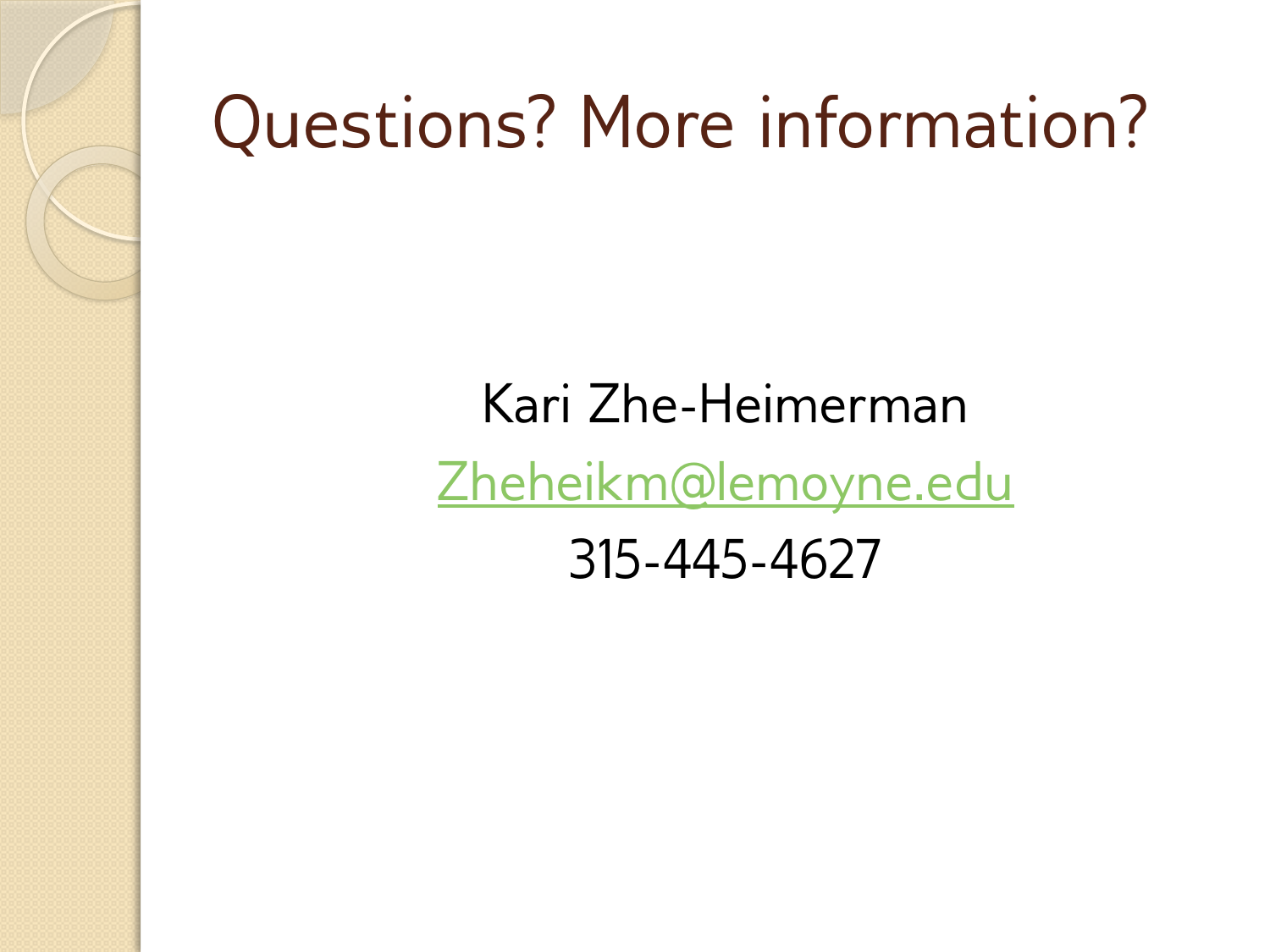

# Questions? More information?
Kari Zhe-Heimerman
Zheheikm@lemoyne.edu
315-445-4627